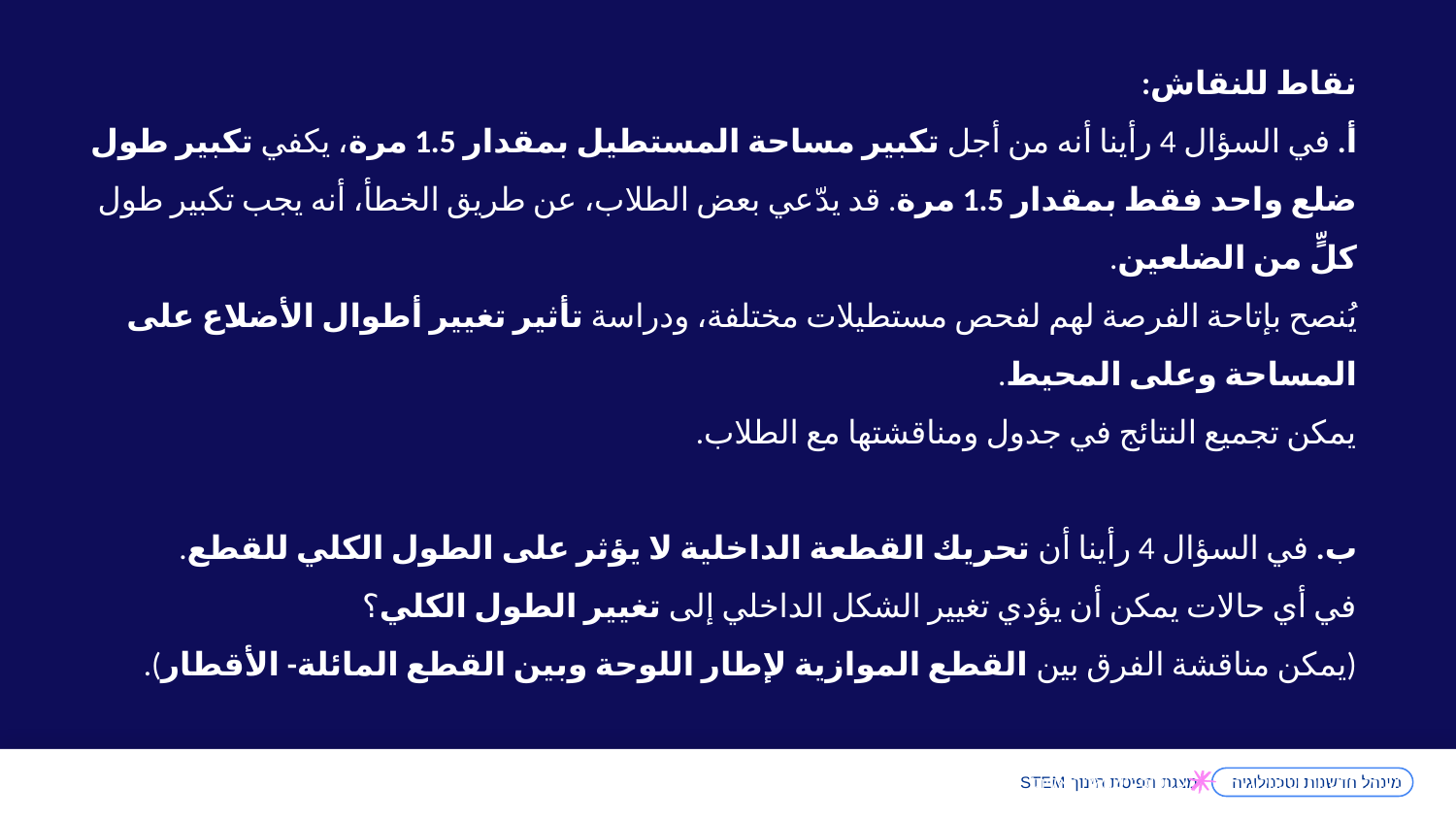

نقاط للنقاش:
أ. في السؤال 4 رأينا أنه من أجل تكبير مساحة المستطيل بمقدار 1.5 مرة، يكفي تكبير طول ضلع واحد فقط بمقدار 1.5 مرة. قد يدّعي بعض الطلاب، عن طريق الخطأ، أنه يجب تكبير طول كلٍّ من الضلعين.
يُنصح بإتاحة الفرصة لهم لفحص مستطيلات مختلفة، ودراسة تأثير تغيير أطوال الأضلاع على المساحة وعلى المحيط.
يمكن تجميع النتائج في جدول ومناقشتها مع الطلاب.

ب. في السؤال 4 رأينا أن تحريك القطعة الداخلية لا يؤثر على الطول الكلي للقطع.
في أي حالات يمكن أن يؤدي تغيير الشكل الداخلي إلى تغيير الطول الكلي؟
(يمكن مناقشة الفرق بين القطع الموازية لإطار اللوحة وبين القطع المائلة- الأقطار).

מינהל חדשנות וטכנולוגיה           סטטוס "ישראל ריאלית"